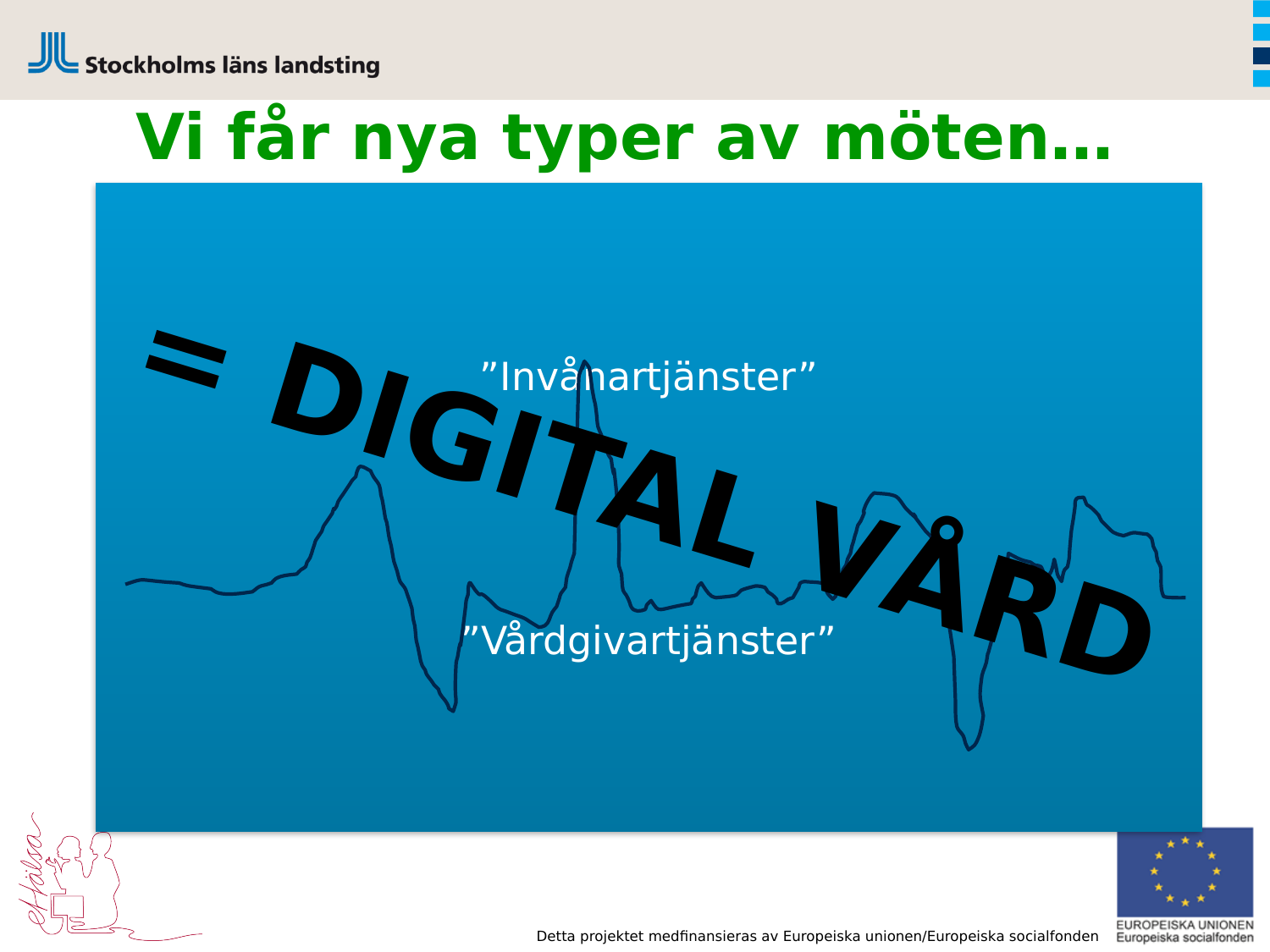

# Vi får nya typer av möten…
”Invånartjänster”

”Vårdgivartjänster”

= DIGITAL VÅRD